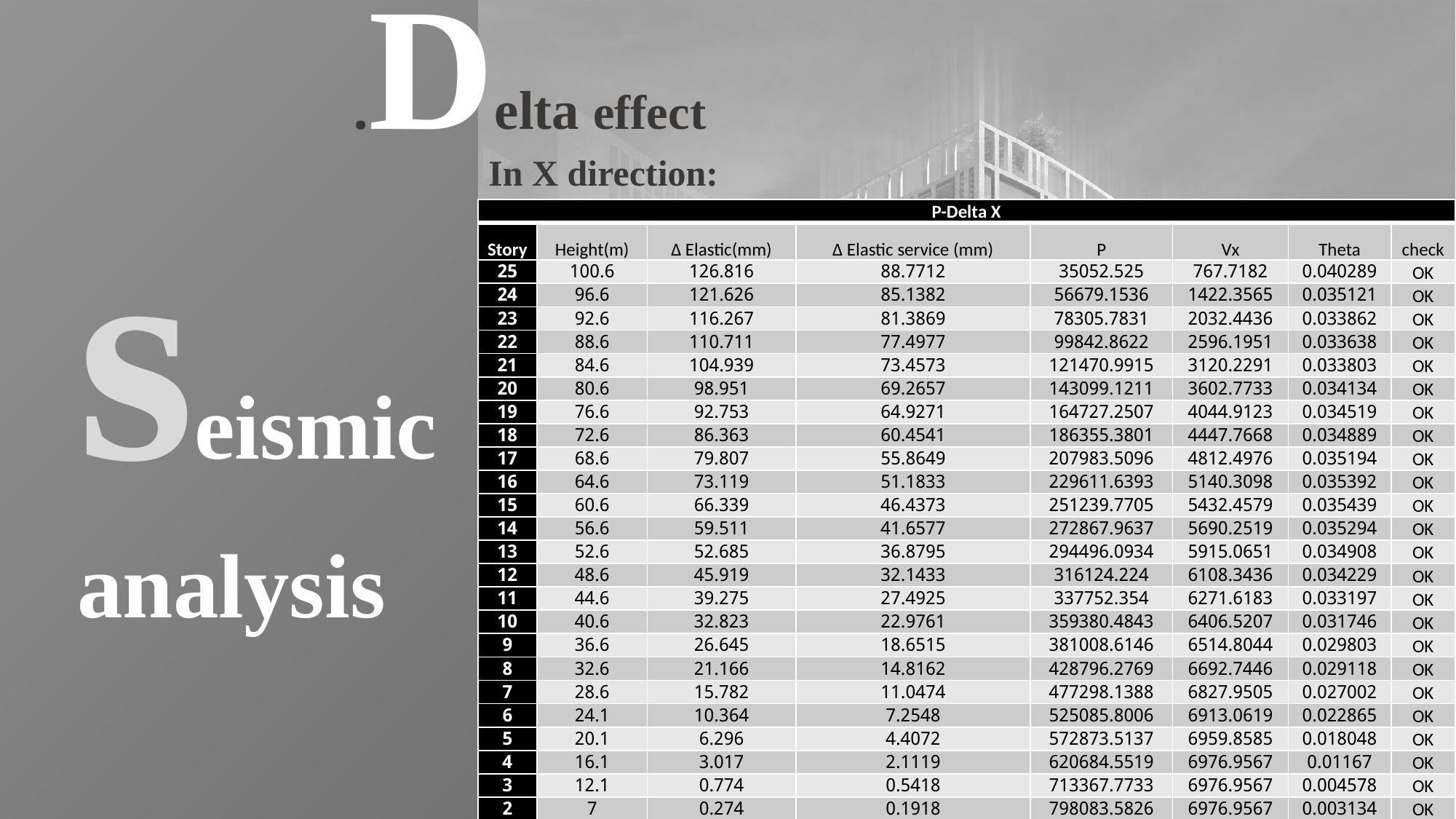

Delta effect.
seismic analysis

In X direction:
| P-Delta X |  |  |  |  |  |  |  |
| --- | --- | --- | --- | --- | --- | --- | --- |
| Story | Height(m) | Δ Elastic(mm) | Δ Elastic service (mm) | P | Vx | Theta | check |
| 25 | 100.6 | 126.816 | 88.7712 | 35052.525 | 767.7182 | 0.040289 | OK |
| 24 | 96.6 | 121.626 | 85.1382 | 56679.1536 | 1422.3565 | 0.035121 | OK |
| 23 | 92.6 | 116.267 | 81.3869 | 78305.7831 | 2032.4436 | 0.033862 | OK |
| 22 | 88.6 | 110.711 | 77.4977 | 99842.8622 | 2596.1951 | 0.033638 | OK |
| 21 | 84.6 | 104.939 | 73.4573 | 121470.9915 | 3120.2291 | 0.033803 | OK |
| 20 | 80.6 | 98.951 | 69.2657 | 143099.1211 | 3602.7733 | 0.034134 | OK |
| 19 | 76.6 | 92.753 | 64.9271 | 164727.2507 | 4044.9123 | 0.034519 | OK |
| 18 | 72.6 | 86.363 | 60.4541 | 186355.3801 | 4447.7668 | 0.034889 | OK |
| 17 | 68.6 | 79.807 | 55.8649 | 207983.5096 | 4812.4976 | 0.035194 | OK |
| 16 | 64.6 | 73.119 | 51.1833 | 229611.6393 | 5140.3098 | 0.035392 | OK |
| 15 | 60.6 | 66.339 | 46.4373 | 251239.7705 | 5432.4579 | 0.035439 | OK |
| 14 | 56.6 | 59.511 | 41.6577 | 272867.9637 | 5690.2519 | 0.035294 | OK |
| 13 | 52.6 | 52.685 | 36.8795 | 294496.0934 | 5915.0651 | 0.034908 | OK |
| 12 | 48.6 | 45.919 | 32.1433 | 316124.224 | 6108.3436 | 0.034229 | OK |
| 11 | 44.6 | 39.275 | 27.4925 | 337752.354 | 6271.6183 | 0.033197 | OK |
| 10 | 40.6 | 32.823 | 22.9761 | 359380.4843 | 6406.5207 | 0.031746 | OK |
| 9 | 36.6 | 26.645 | 18.6515 | 381008.6146 | 6514.8044 | 0.029803 | OK |
| 8 | 32.6 | 21.166 | 14.8162 | 428796.2769 | 6692.7446 | 0.029118 | OK |
| 7 | 28.6 | 15.782 | 11.0474 | 477298.1388 | 6827.9505 | 0.027002 | OK |
| 6 | 24.1 | 10.364 | 7.2548 | 525085.8006 | 6913.0619 | 0.022865 | OK |
| 5 | 20.1 | 6.296 | 4.4072 | 572873.5137 | 6959.8585 | 0.018048 | OK |
| 4 | 16.1 | 3.017 | 2.1119 | 620684.5519 | 6976.9567 | 0.01167 | OK |
| 3 | 12.1 | 0.774 | 0.5418 | 713367.7733 | 6976.9567 | 0.004578 | OK |
| 2 | 7 | 0.274 | 0.1918 | 798083.5826 | 6976.9567 | 0.003134 | OK |
| 1 | 3.5 | 0.101 | 0.0707 | 884575.5845 | 6976.9567 | 0.002561 | OK |
38